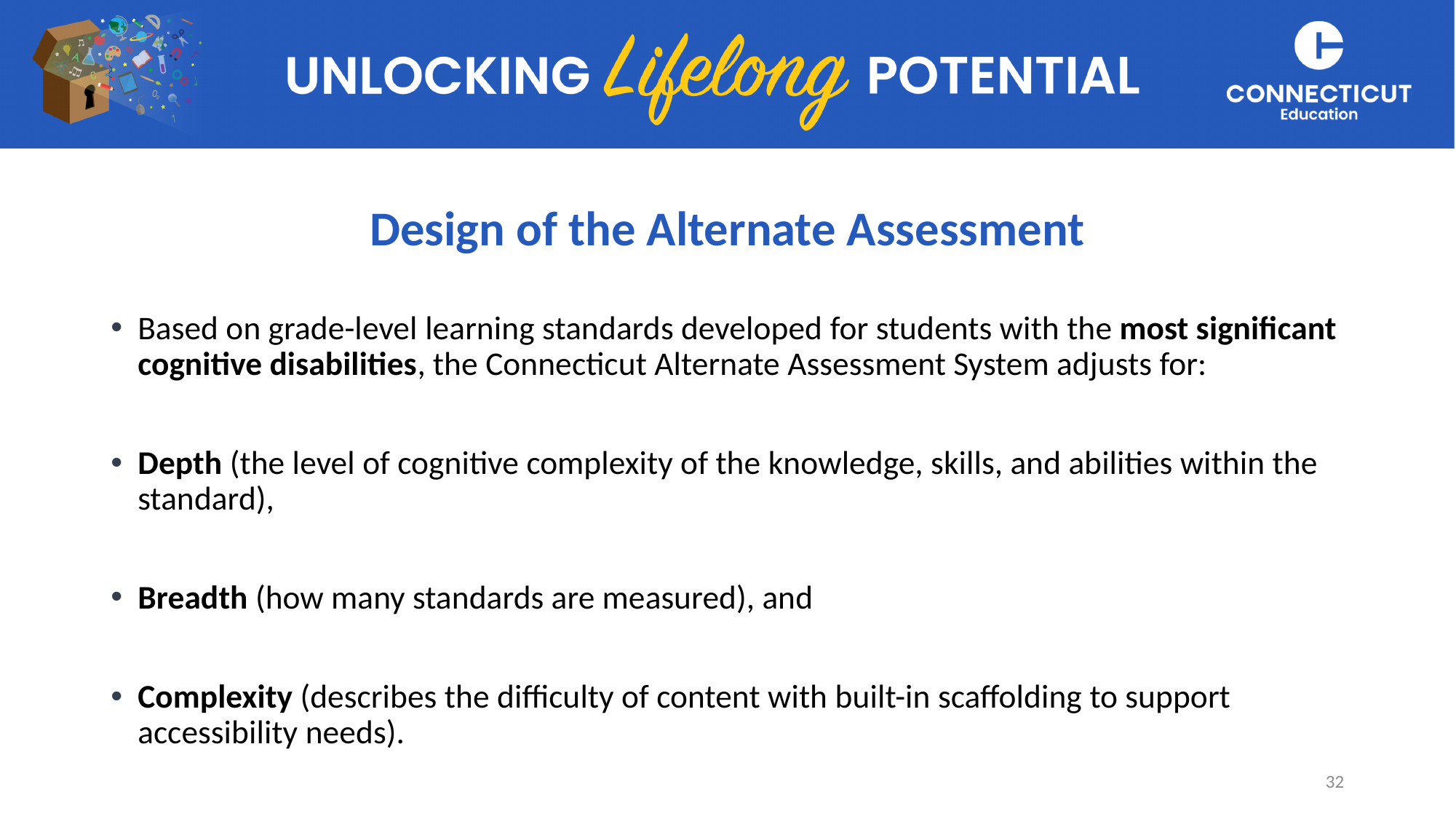

# Design of the Alternate Assessment
Based on grade-level learning standards developed for students with the most significant cognitive disabilities, the Connecticut Alternate Assessment System adjusts for:

Depth (the level of cognitive complexity of the knowledge, skills, and abilities within the standard),

Breadth (how many standards are measured), and

Complexity (describes the difficulty of content with built-in scaffolding to support accessibility needs).

32